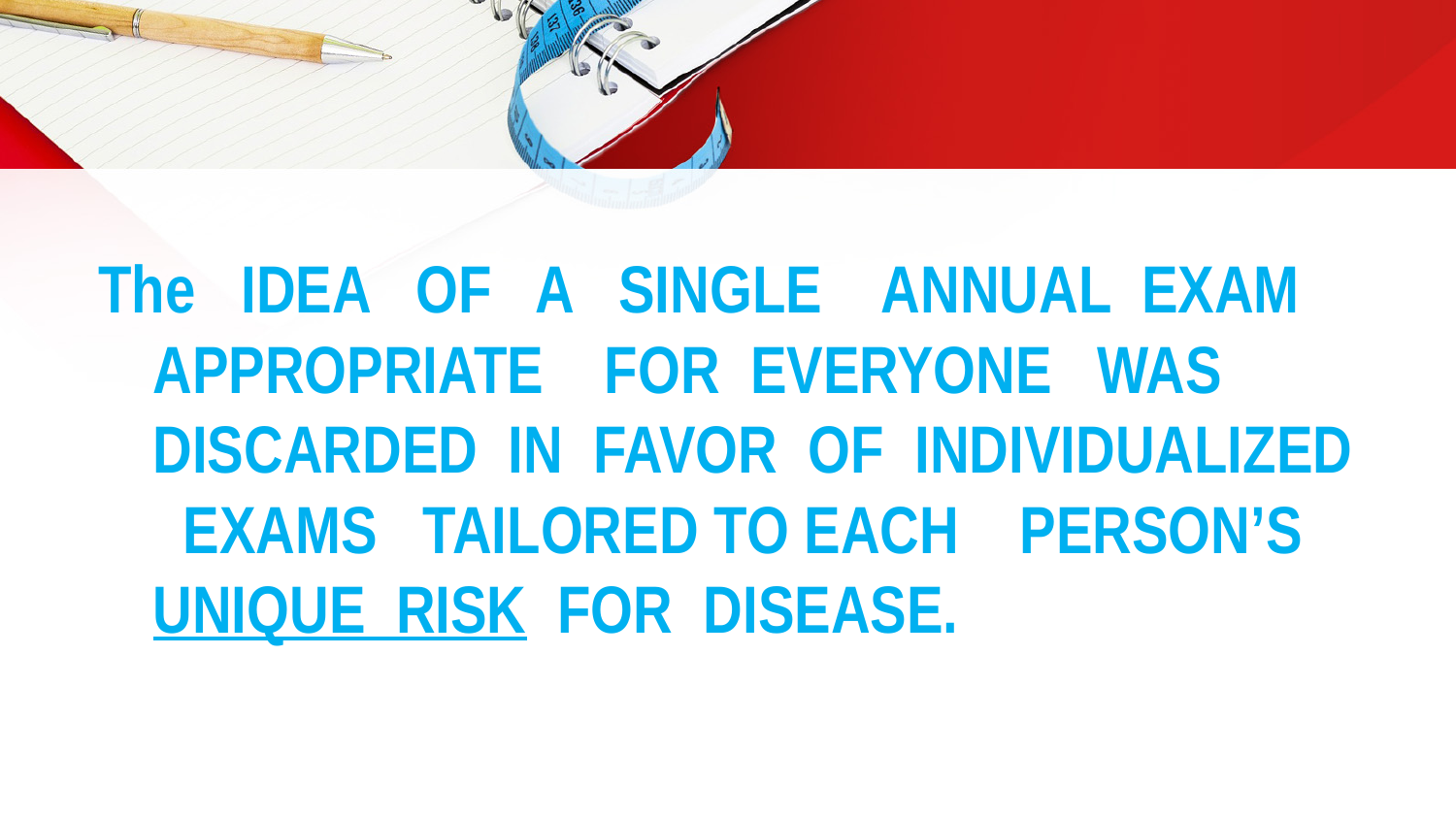

The   IDEA   OF   A   SINGLE    ANNUAL  EXAM   APPROPRIATE    FOR  EVERYONE   WAS   DISCARDED  IN  FAVOR  OF  INDIVIDUALIZED   EXAMS   TAILORED TO EACH    PERSON’S  UNIQUE  RISK  FOR  DISEASE.